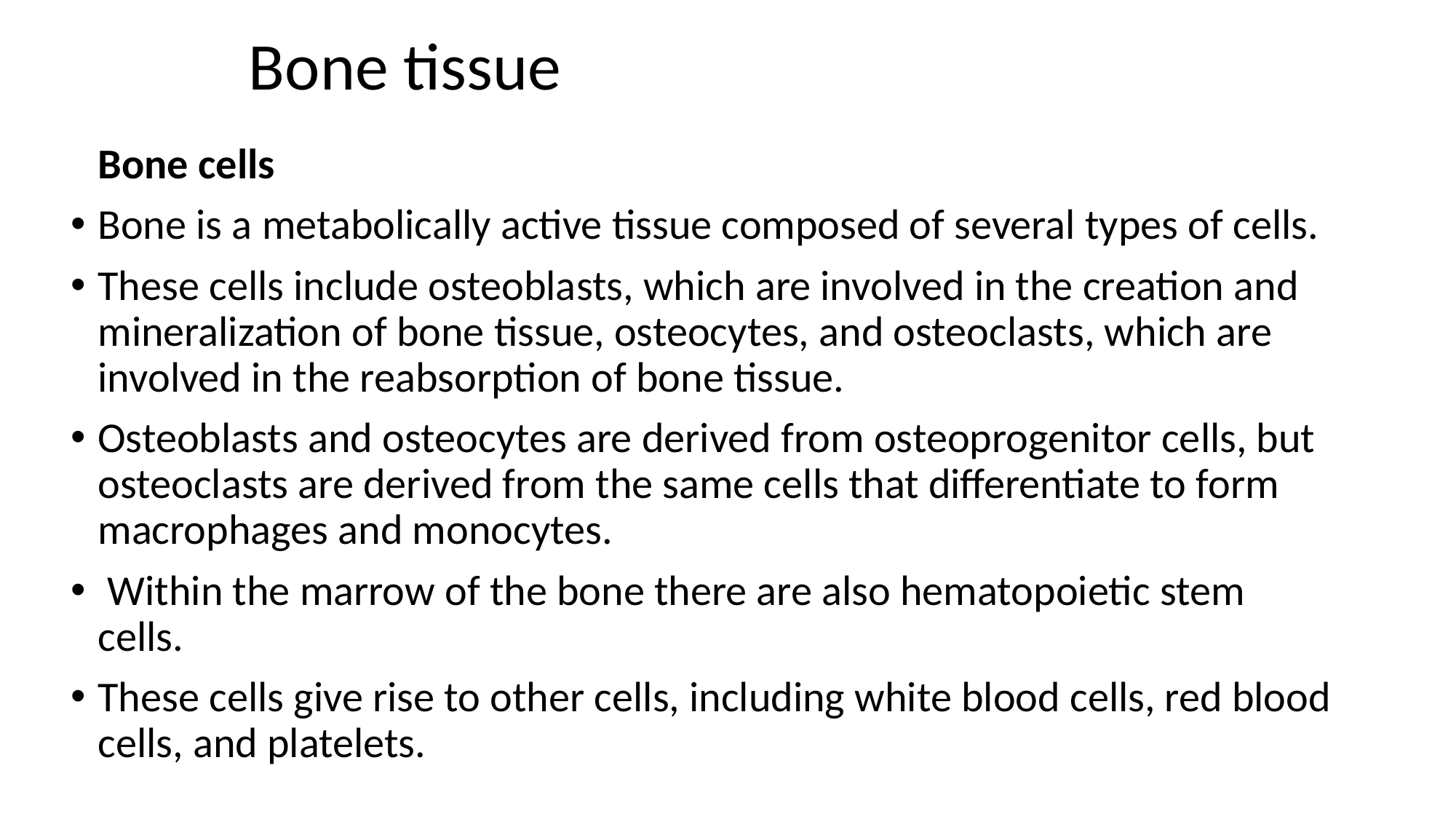

# Bone tissue
	Bone cells
Bone is a metabolically active tissue composed of several types of cells.
These cells include osteoblasts, which are involved in the creation and mineralization of bone tissue, osteocytes, and osteoclasts, which are involved in the reabsorption of bone tissue.
Osteoblasts and osteocytes are derived from osteoprogenitor cells, but osteoclasts are derived from the same cells that differentiate to form macrophages and monocytes.
 Within the marrow of the bone there are also hematopoietic stem cells.
These cells give rise to other cells, including white blood cells, red blood cells, and platelets.